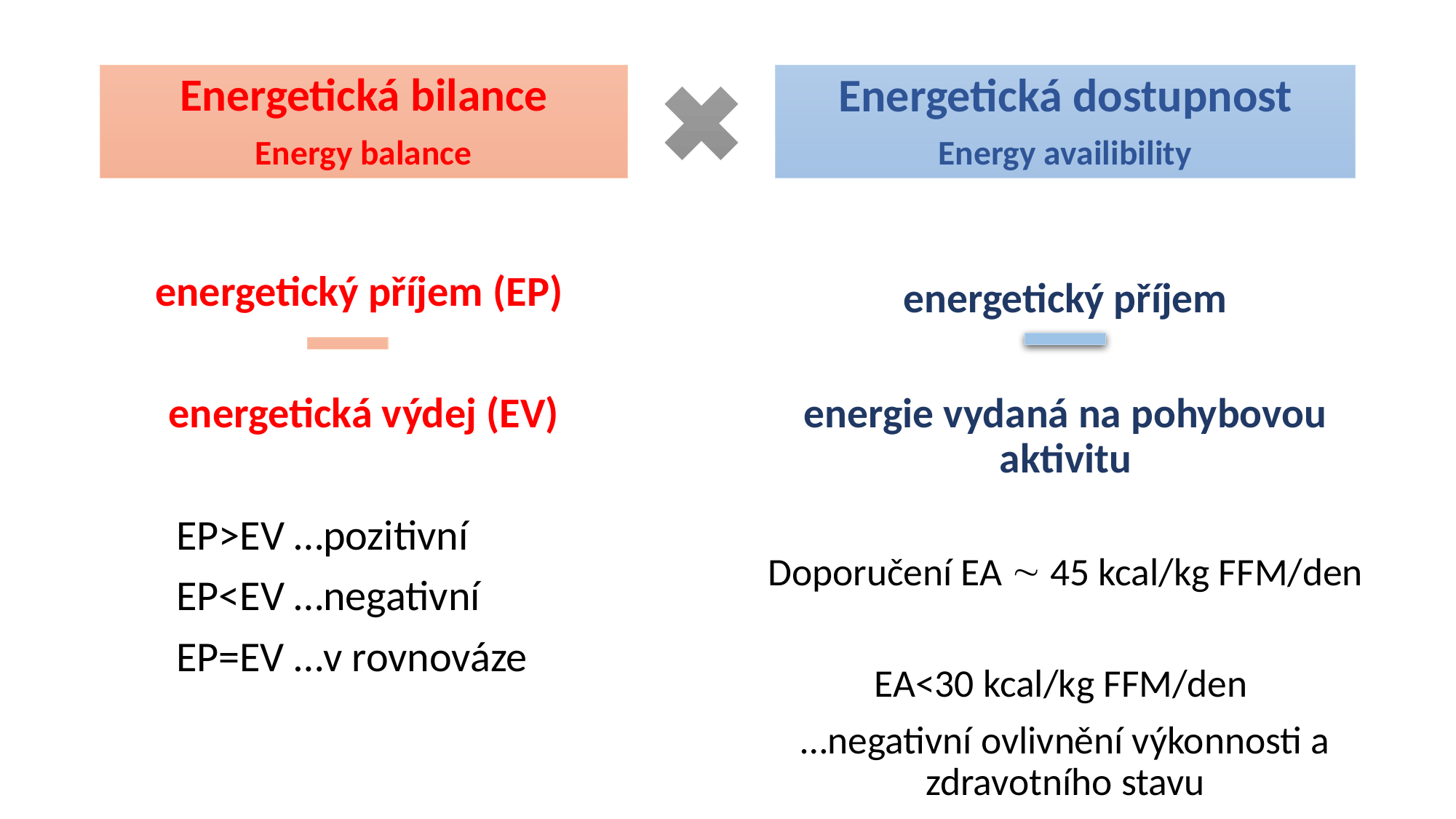

Energetická dostupnost
Energy availibility
Energetická bilance
Energy balance

energetický příjem

energie vydaná na pohybovou aktivitu

Doporučení EA ∼ 45 kcal/kg FFM/den

EA<30 kcal/kg FFM/den
…negativní ovlivnění výkonnosti a zdravotního stavu

energetický příjem (EP)

energetická výdej (EV)

	EP>EV …pozitivní
	EP<EV …negativní
	EP=EV …v rovnováze